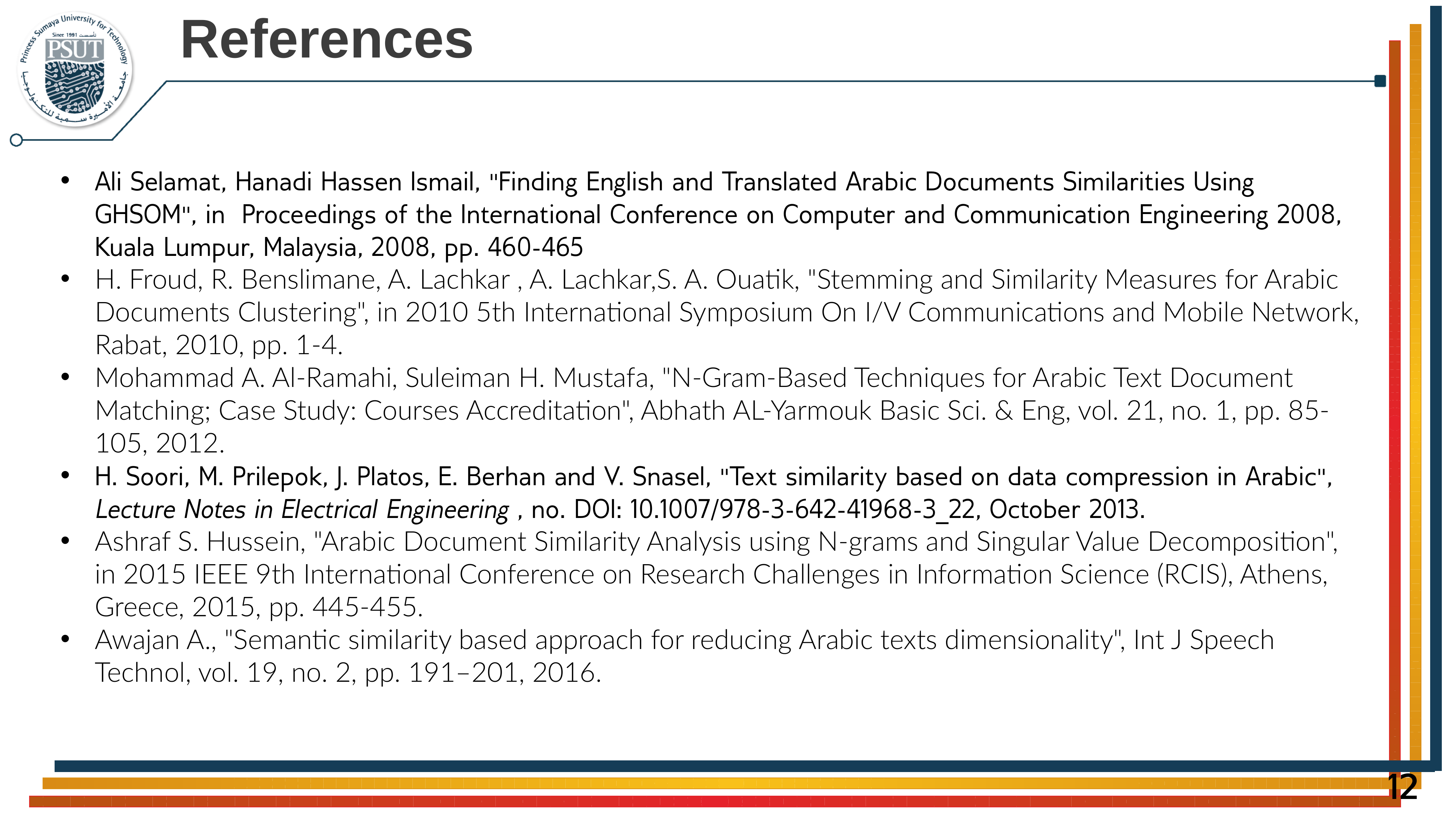

# References

Ali Selamat, Hanadi Hassen Ismail, "Finding English and Translated Arabic Documents Similarities Using GHSOM", in  Proceedings of the International Conference on Computer and Communication Engineering 2008, Kuala Lumpur, Malaysia, 2008, pp. 460-465
H. Froud, R. Benslimane, A. Lachkar , A. Lachkar,S. A. Ouatik, "Stemming and Similarity Measures for Arabic Documents Clustering", in 2010 5th International Symposium On I/V Communications and Mobile Network, Rabat, 2010, pp. 1-4.
Mohammad A. Al-Ramahi, Suleiman H. Mustafa, "N-Gram-Based Techniques for Arabic Text Document Matching; Case Study: Courses Accreditation", Abhath AL-Yarmouk Basic Sci. & Eng, vol. 21, no. 1, pp. 85-105, 2012.
H. Soori, M. Prilepok, J. Platos, E. Berhan and V. Snasel, "Text similarity based on data compression in Arabic", Lecture Notes in Electrical Engineering , no. DOI: 10.1007/978-3-642-41968-3_22, October 2013.
Ashraf S. Hussein, "Arabic Document Similarity Analysis using N-grams and Singular Value Decomposition", in 2015 IEEE 9th International Conference on Research Challenges in Information Science (RCIS), Athens, Greece, 2015, pp. 445-455.
Awajan A., "Semantic similarity based approach for reducing Arabic texts dimensionality", Int J Speech Technol, vol. 19, no. 2, pp. 191–201, 2016.

12